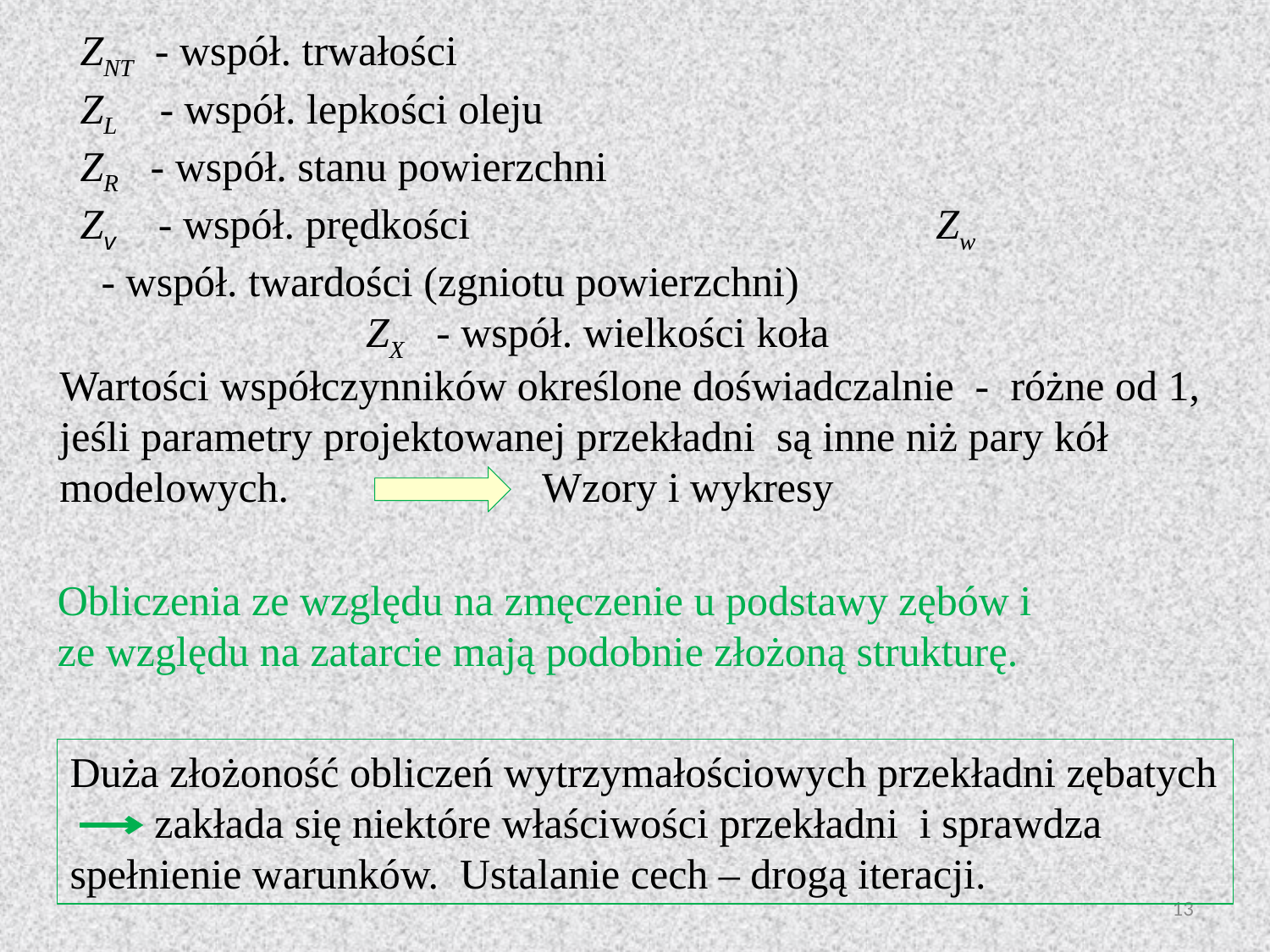

ZNT  - współ. trwałości
ZL    - współ. lepkości oleju                                      ZR   - współ. stanu powierzchni
Zv    - współ. prędkości                                            Zw   - współ. twardości (zgniotu powierzchni)                                            ZX   - współ. wielkości koła
Wartości współczynników określone doświadczalnie  -  różne od 1, jeśli parametry projektowanej przekładni  są inne niż pary kół modelowych.                        Wzory i wykresy

Obliczenia ze względu na zmęczenie u podstawy zębów i ze względu na zatarcie mają podobnie złożoną strukturę.
Duża złożoność obliczeń wytrzymałościowych przekładni zębatych
        zakłada się niektóre właściwości przekładni  i sprawdza spełnienie warunków.  Ustalanie cech – drogą iteracji.
13